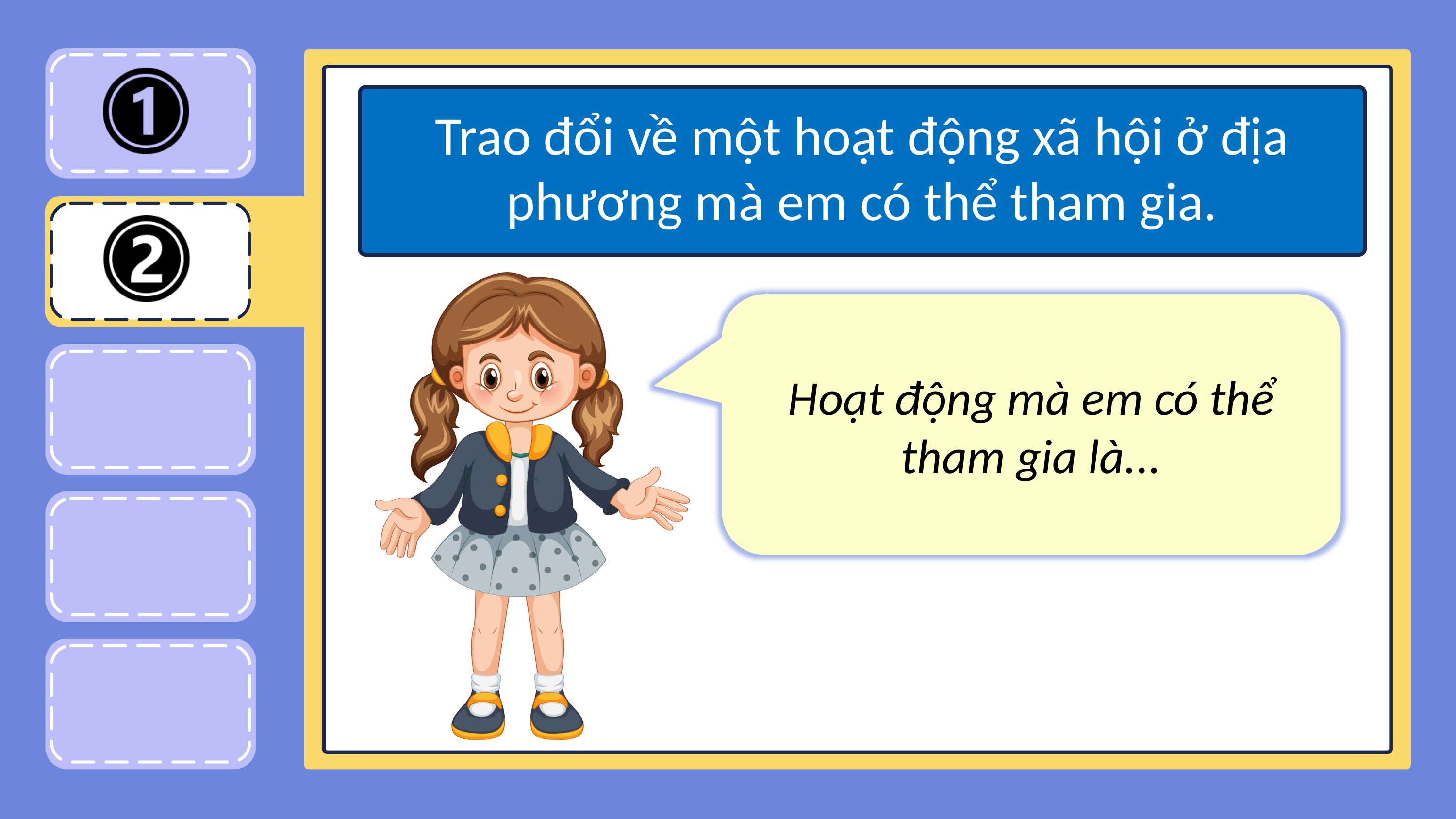

Trao đổi về một hoạt động xã hội ở địa phương mà em có thể tham gia.

Hoạt động mà em có thể tham gia là...